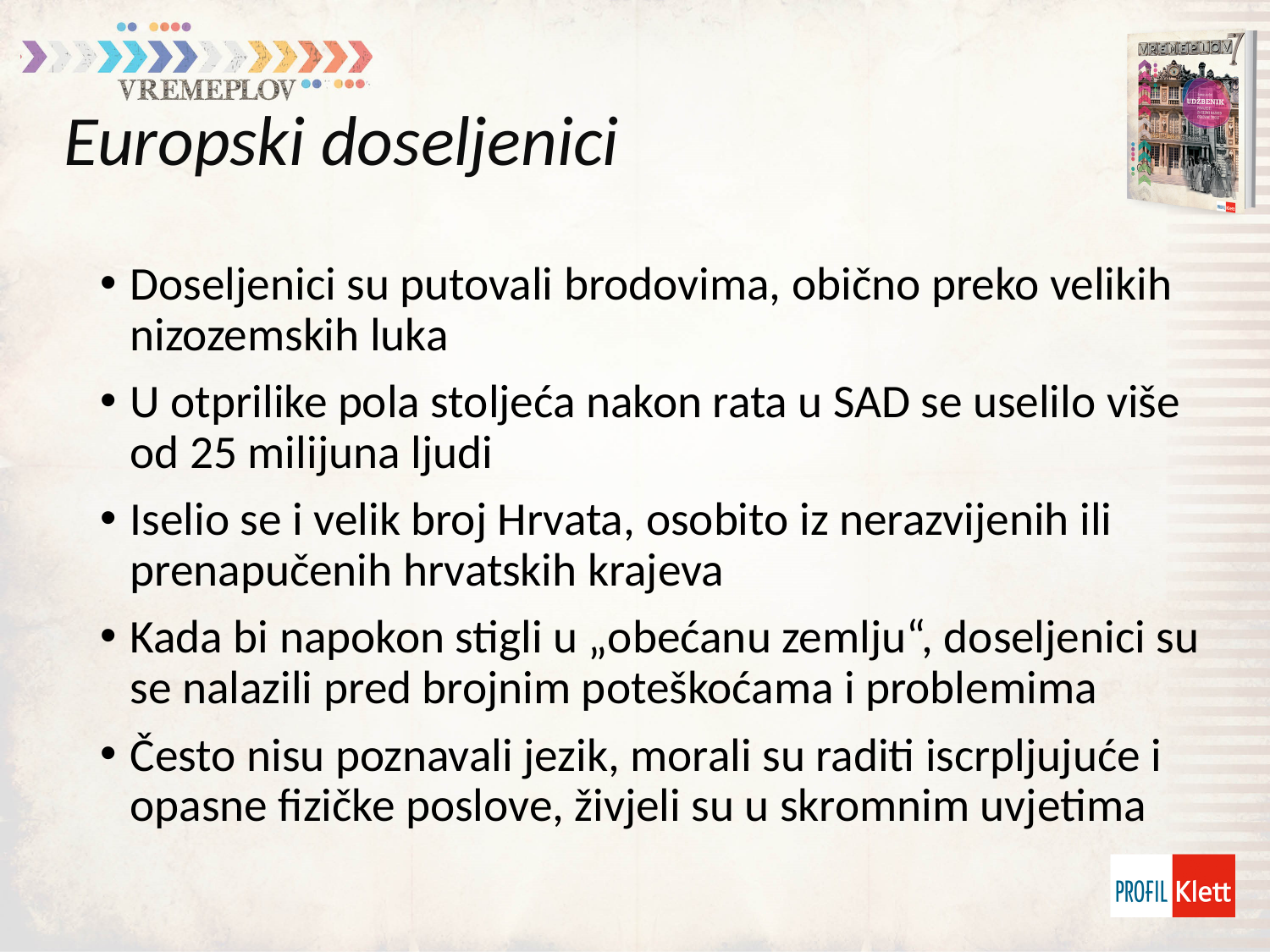

# Europski doseljenici
Doseljenici su putovali brodovima, obično preko velikih nizozemskih luka
U otprilike pola stoljeća nakon rata u SAD se uselilo više od 25 milijuna ljudi
Iselio se i velik broj Hrvata, osobito iz nerazvijenih ili prenapučenih hrvatskih krajeva
Kada bi napokon stigli u „obećanu zemlju“, doseljenici su se nalazili pred brojnim poteškoćama i problemima
Često nisu poznavali jezik, morali su raditi iscrpljujuće i opasne fizičke poslove, živjeli su u skromnim uvjetima